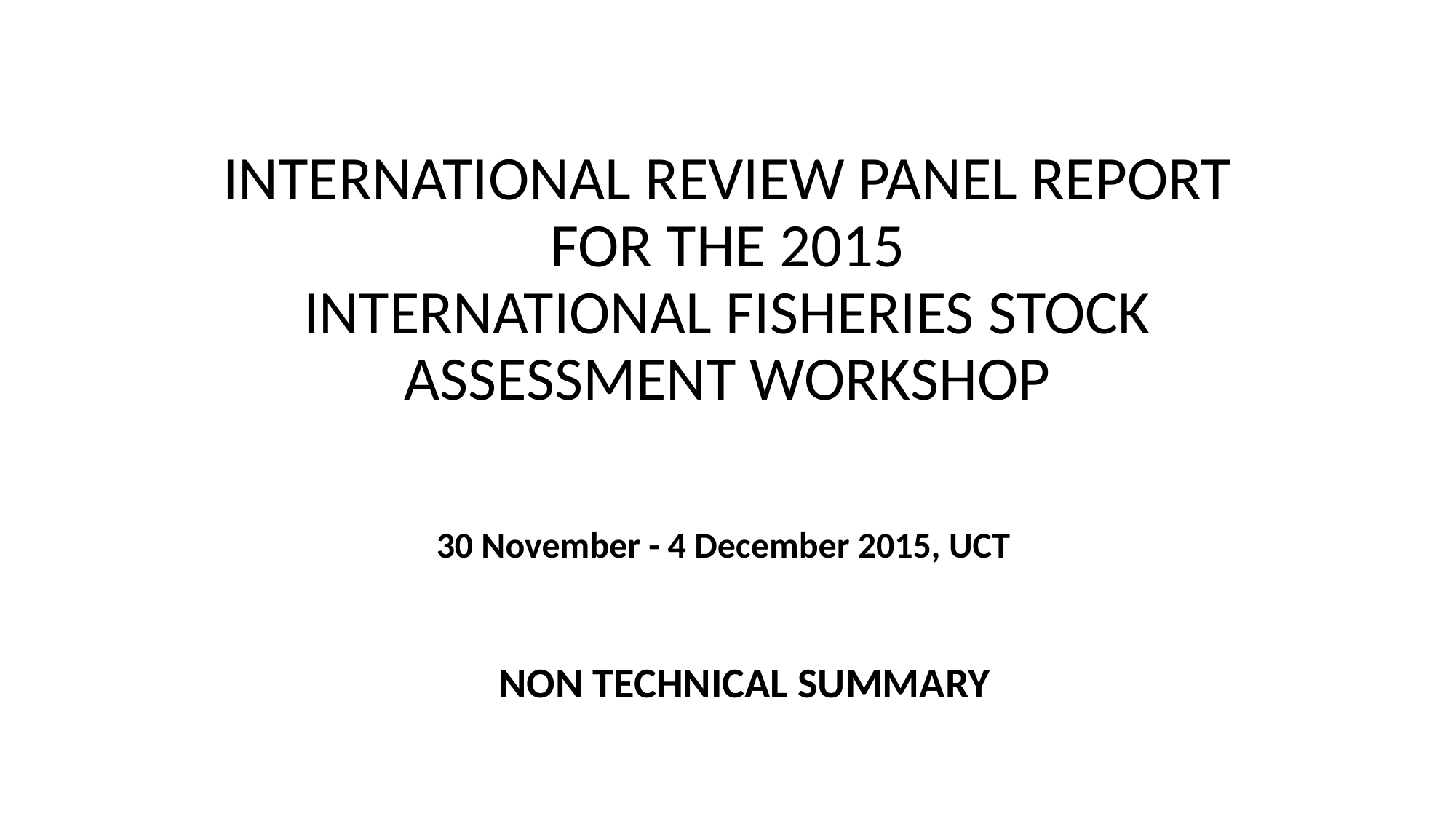

# INTERNATIONAL REVIEW PANEL REPORT FOR THE 2015 INTERNATIONAL FISHERIES STOCK ASSESSMENT WORKSHOP
30 November - 4 December 2015, UCT

NON TECHNICAL SUMMARY